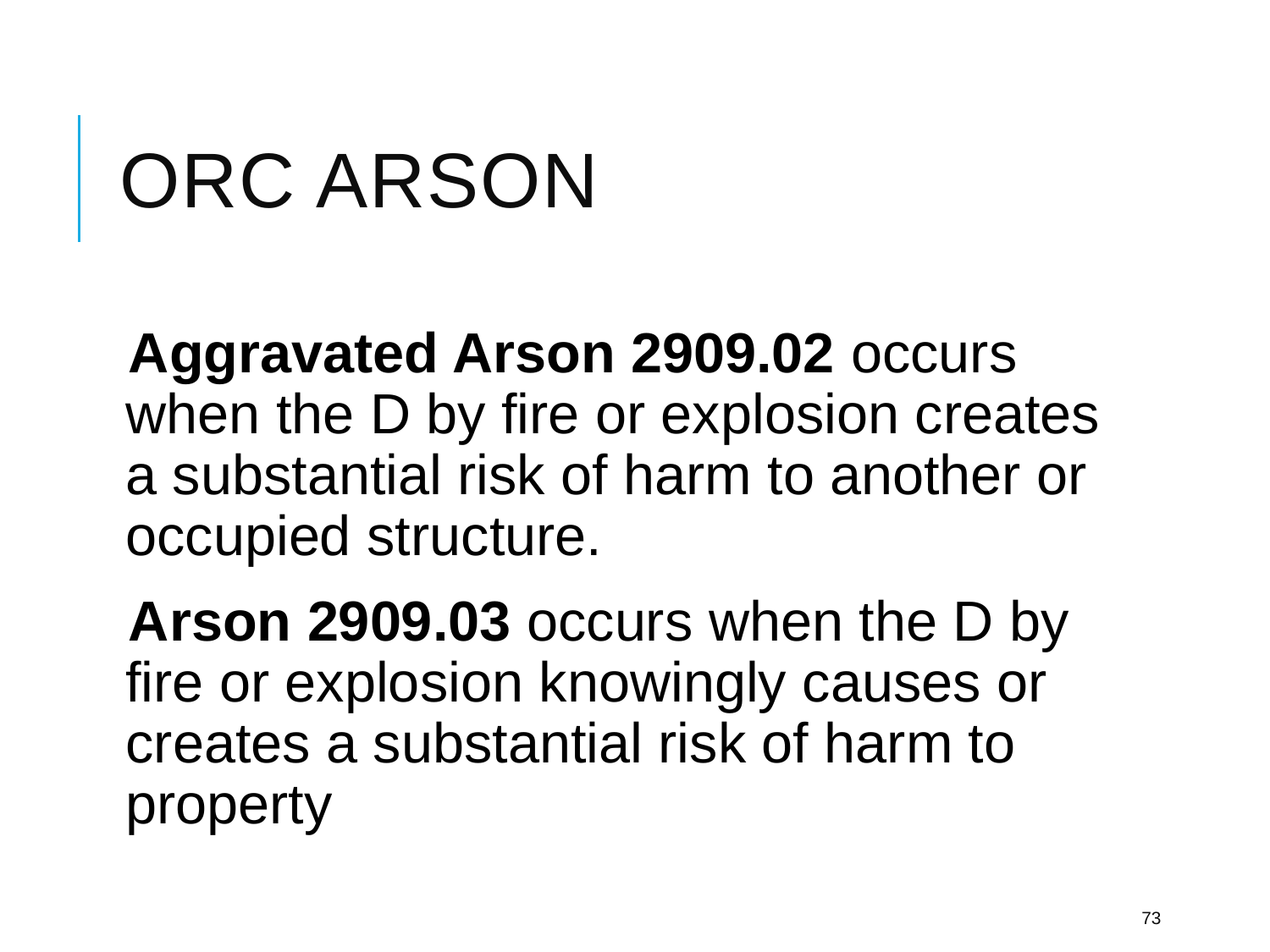

# ORC ARSON
Aggravated Arson 2909.02 occurs when the D by fire or explosion creates a substantial risk of harm to another or occupied structure.
Arson 2909.03 occurs when the D by fire or explosion knowingly causes or creates a substantial risk of harm to property
73